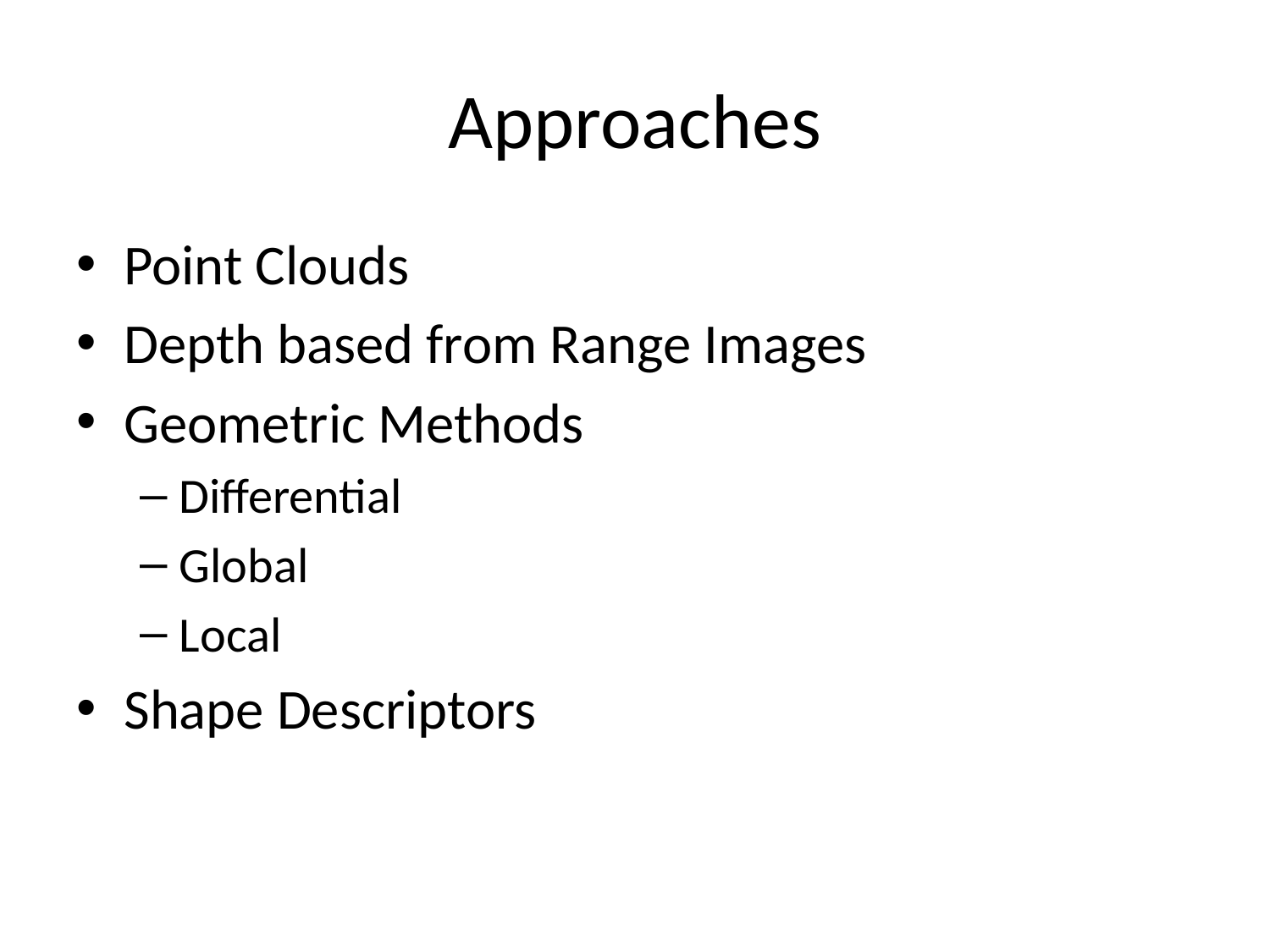

# Approaches
Point Clouds
Depth based from Range Images
Geometric Methods
Differential
Global
Local
Shape Descriptors